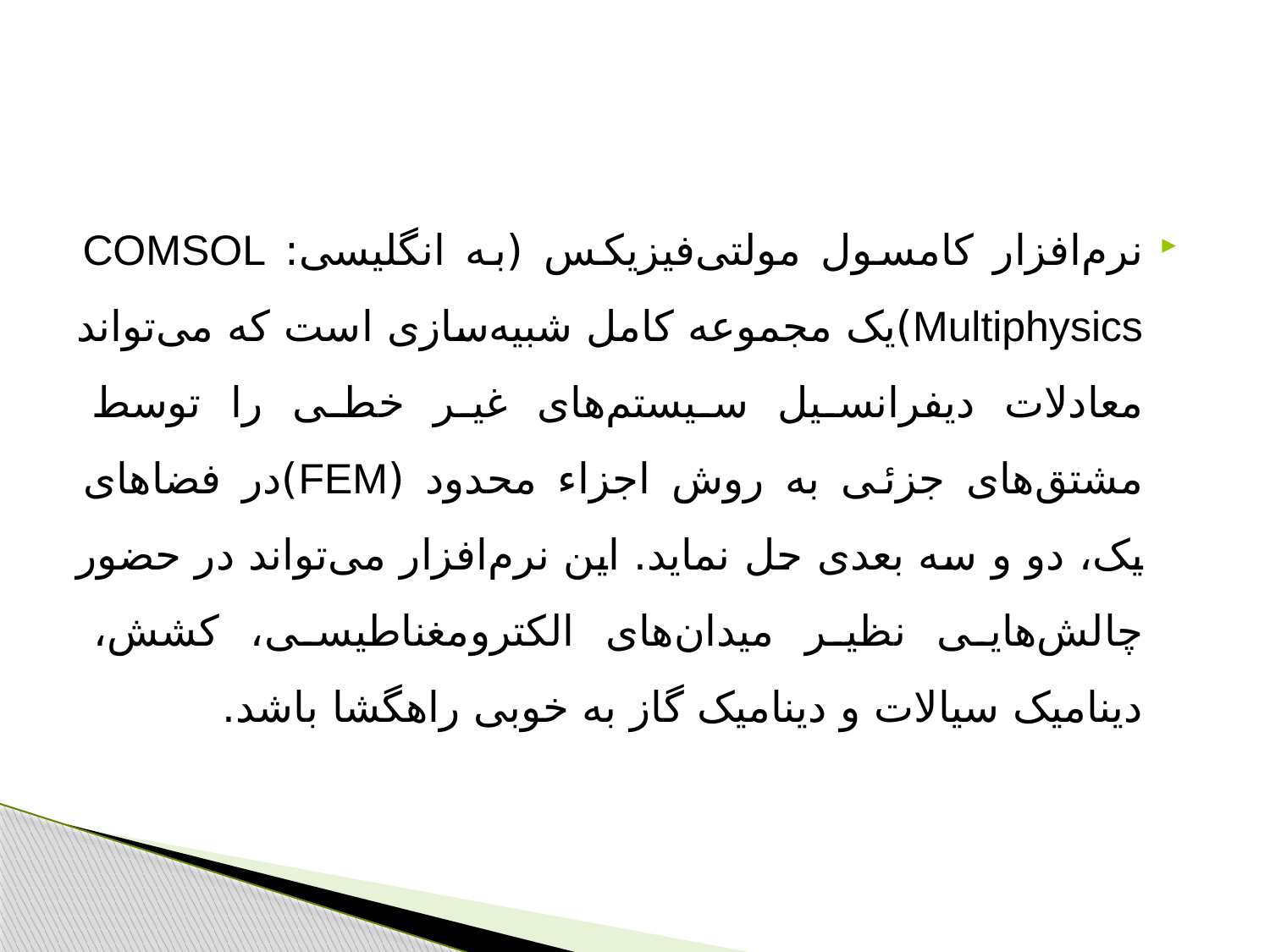

#

نرم‌افزار کامسول مولتی‌فیزیکس (به انگلیسی: COMSOL Multiphysics)یک مجموعه کامل شبیه‌سازی است که می‌تواند معادلات دیفرانسیل سیستم‌های غیر خطی را توسط مشتق‌های جزئی به روش اجزاء محدود (FEM)در فضاهای یک، دو و سه بعدی حل نماید. این نرم‌افزار می‌تواند در حضور چالش‌هایی نظیر میدان‌های الکترومغناطیسی، کشش، دینامیک سیالات و دینامیک گاز به خوبی راهگشا باشد.